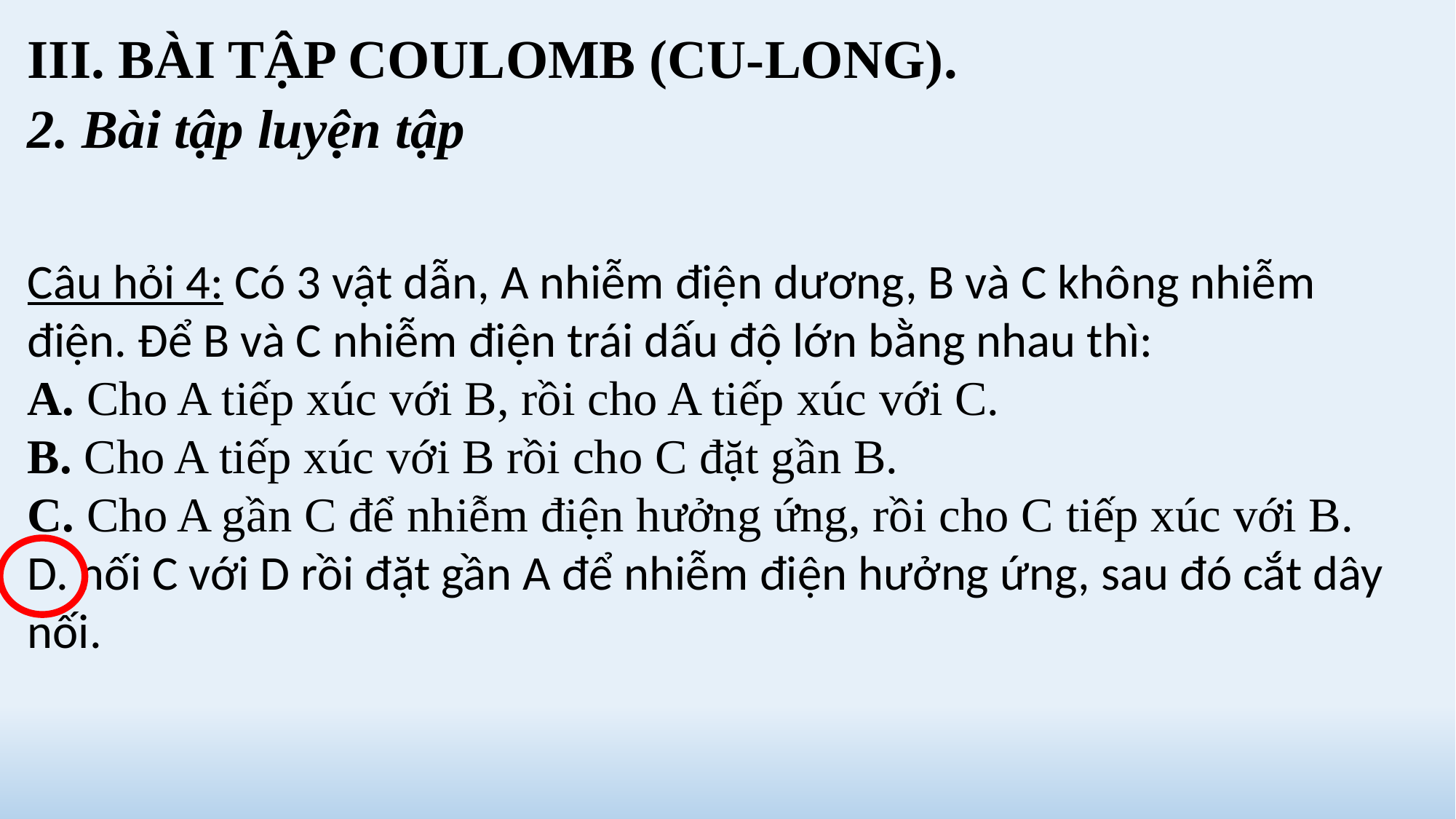

III. BÀI TẬP COULOMB (CU-LONG).
2. Bài tập luyện tập
Câu hỏi 4: Có 3 vật dẫn, A nhiễm điện dương, B và C không nhiễm điện. Để B và C nhiễm điện trái dấu độ lớn bằng nhau thì:
A. Cho A tiếp xúc với B, rồi cho A tiếp xúc với C.
B. Cho A tiếp xúc với B rồi cho C đặt gần B.
C. Cho A gần C để nhiễm điện hưởng ứng, rồi cho C tiếp xúc với B.
D. nối C với D rồi đặt gần A để nhiễm điện hưởng ứng, sau đó cắt dây nối.